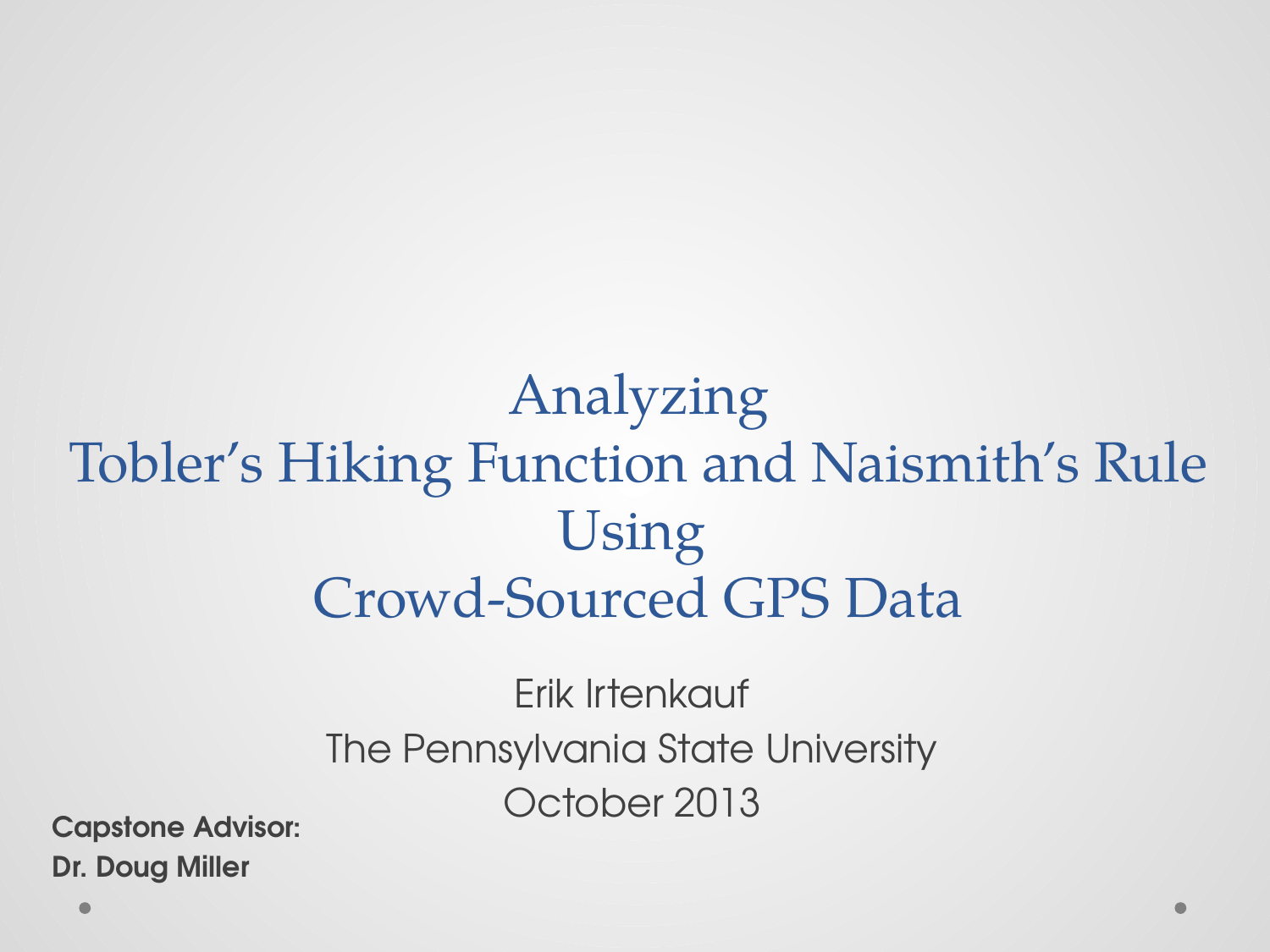

# Analyzing Tobler’s Hiking Function and Naismith’s Rule Using Crowd-Sourced GPS Data
Erik Irtenkauf
The Pennsylvania State University
October 2013
Capstone Advisor:
Dr. Doug Miller